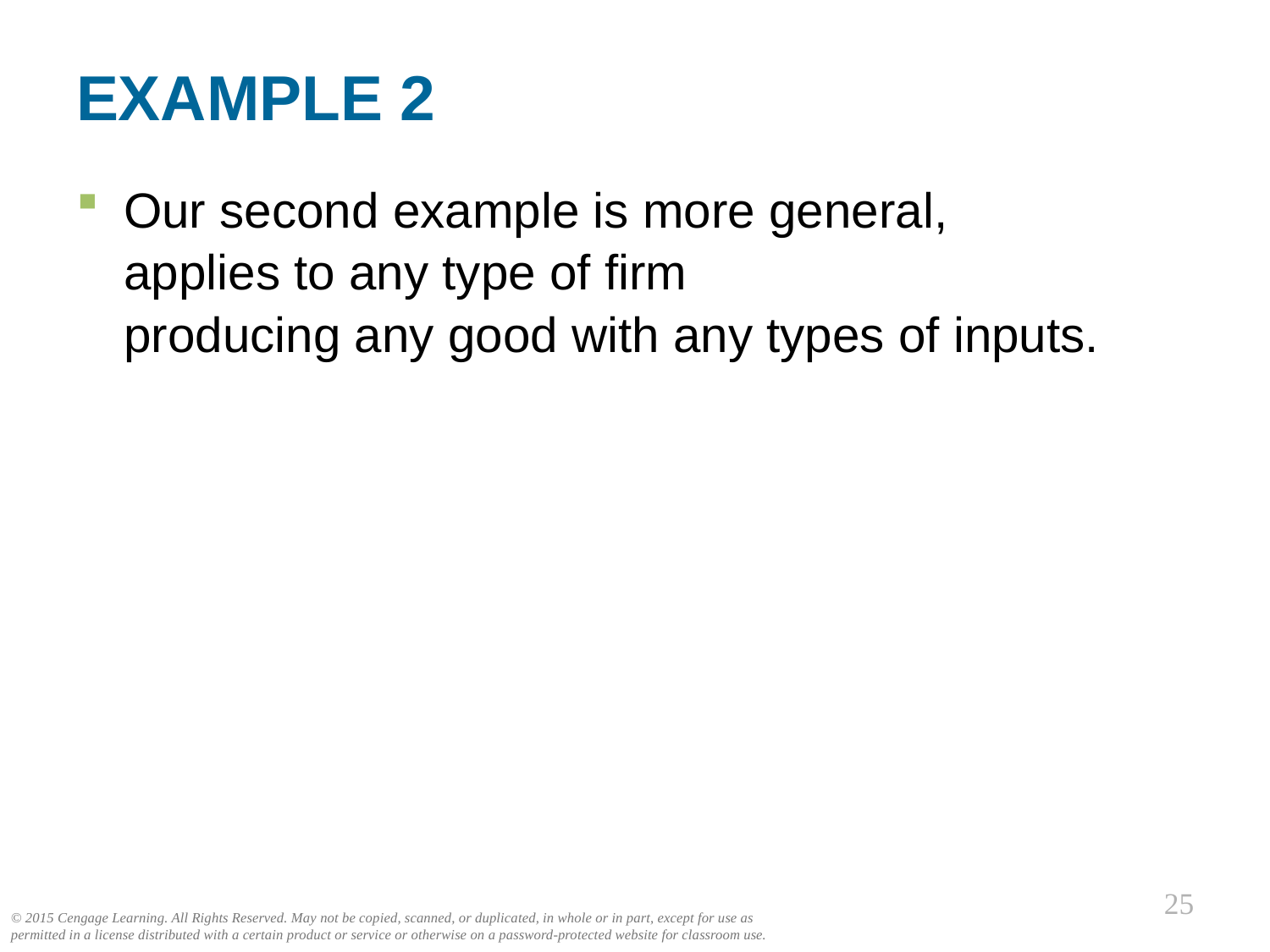

# EXAMPLE 2
Our second example is more general,
applies to any type of firm
producing any good with any types of inputs.